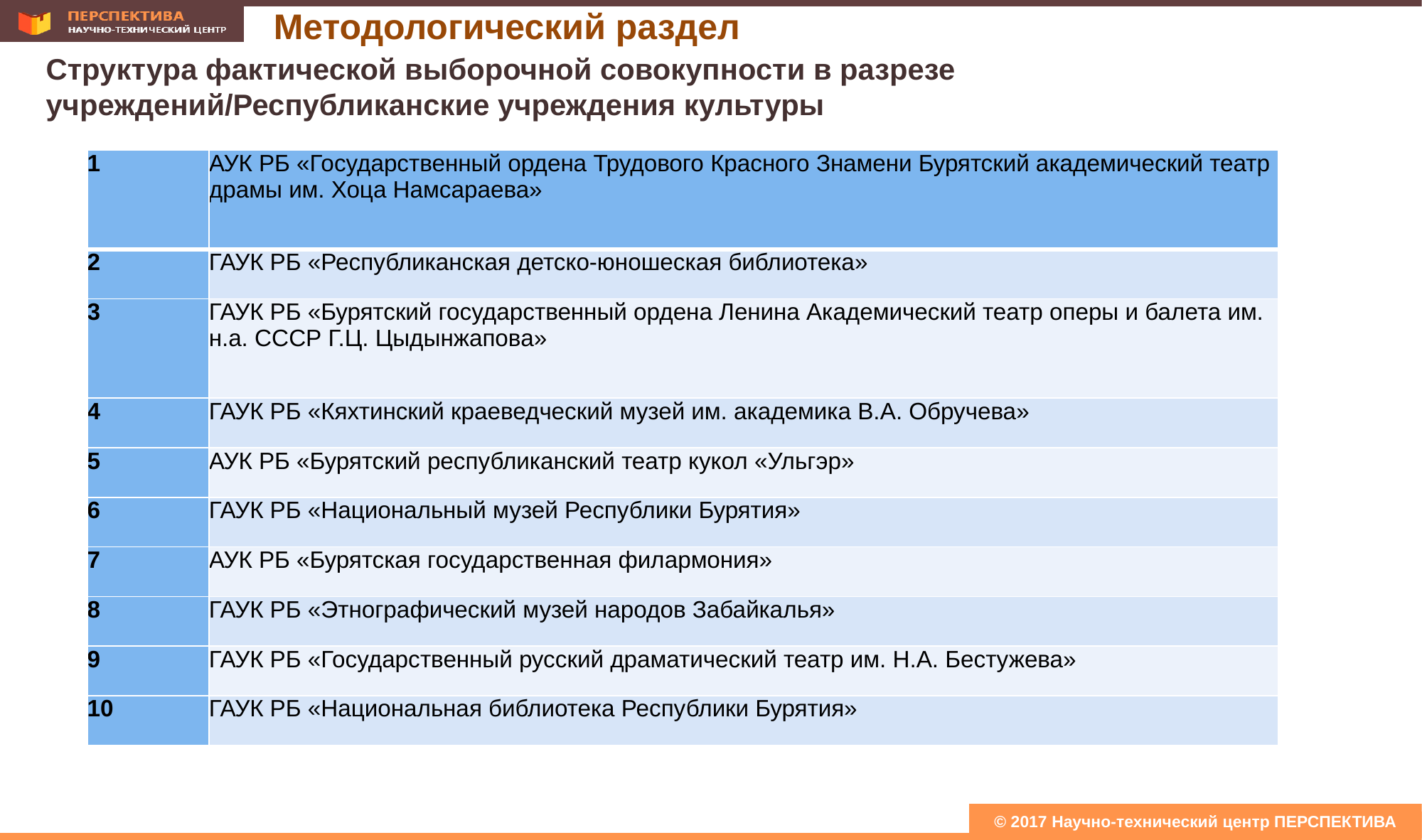

Методологический раздел
Структура фактической выборочной совокупности в разрезе учреждений/Республиканские учреждения культуры

| 1 | АУК РБ «Государственный ордена Трудового Красного Знамени Бурятский академический театр драмы им. Хоца Намсараева» |
| --- | --- |
| 2 | ГАУК РБ «Республиканская детско-юношеская библиотека» |
| 3 | ГАУК РБ «Бурятский государственный ордена Ленина Академический театр оперы и балета им. н.а. СССР Г.Ц. Цыдынжапова» |
| 4 | ГАУК РБ «Кяхтинский краеведческий музей им. академика В.А. Обручева» |
| 5 | АУК РБ «Бурятский республиканский театр кукол «Ульгэр» |
| 6 | ГАУК РБ «Национальный музей Республики Бурятия» |
| 7 | АУК РБ «Бурятская государственная филармония» |
| 8 | ГАУК РБ «Этнографический музей народов Забайкалья» |
| 9 | ГАУК РБ «Государственный русский драматический театр им. Н.А. Бестужева» |
| 10 | ГАУК РБ «Национальная библиотека Республики Бурятия» |
© 2017 Научно-технический центр ПЕРСПЕКТИВА